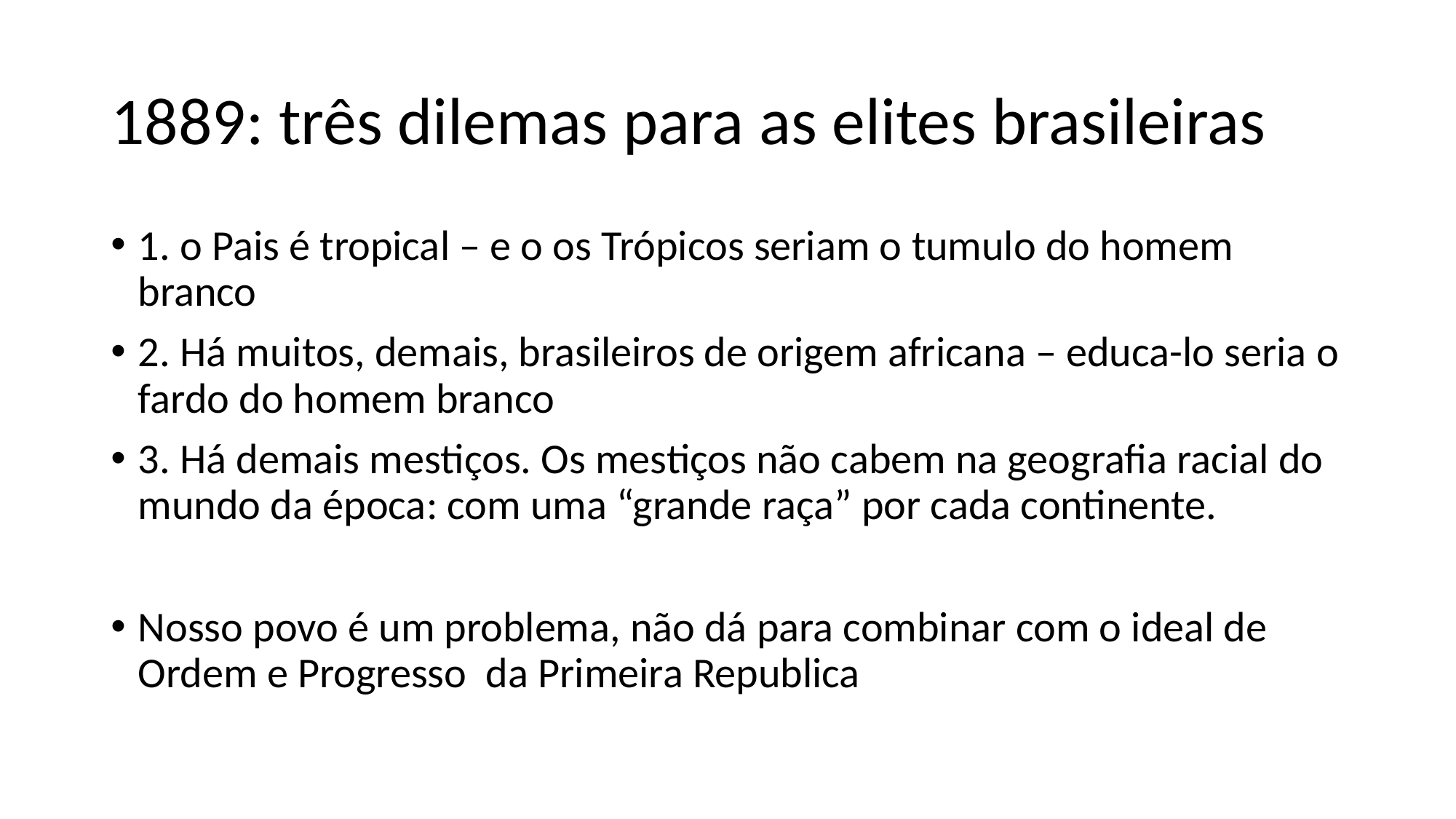

# 1889: três dilemas para as elites brasileiras
1. o Pais é tropical – e o os Trópicos seriam o tumulo do homem branco
2. Há muitos, demais, brasileiros de origem africana – educa-lo seria o fardo do homem branco
3. Há demais mestiços. Os mestiços não cabem na geografia racial do mundo da época: com uma “grande raça” por cada continente.

Nosso povo é um problema, não dá para combinar com o ideal de Ordem e Progresso  da Primeira Republica